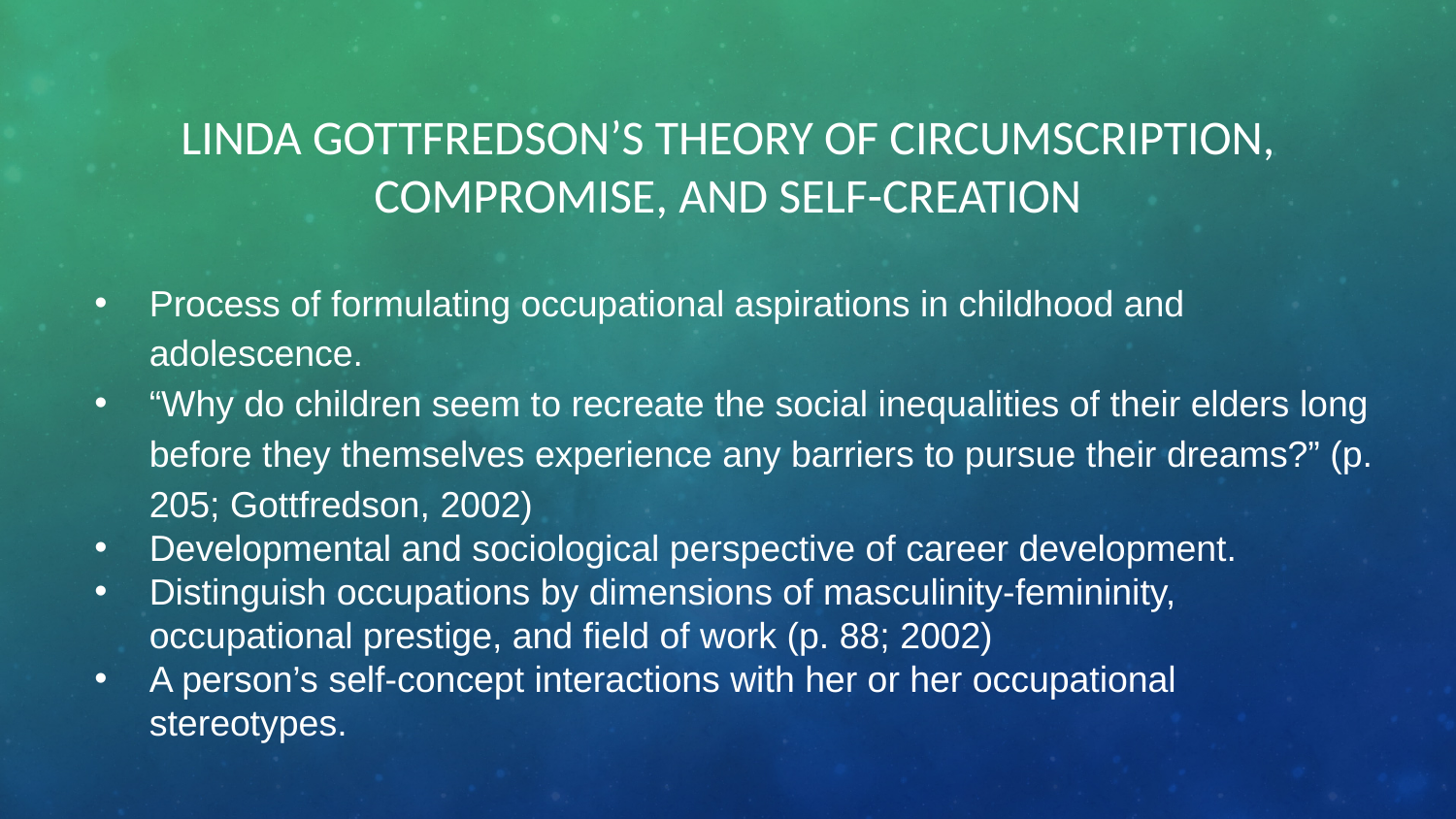

# Linda Gottfredson’s Theory of Circumscription, Compromise, and Self-Creation
Process of formulating occupational aspirations in childhood and adolescence.
“Why do children seem to recreate the social inequalities of their elders long before they themselves experience any barriers to pursue their dreams?” (p. 205; Gottfredson, 2002)
Developmental and sociological perspective of career development.
Distinguish occupations by dimensions of masculinity-femininity, occupational prestige, and field of work (p. 88; 2002)
A person’s self-concept interactions with her or her occupational stereotypes.